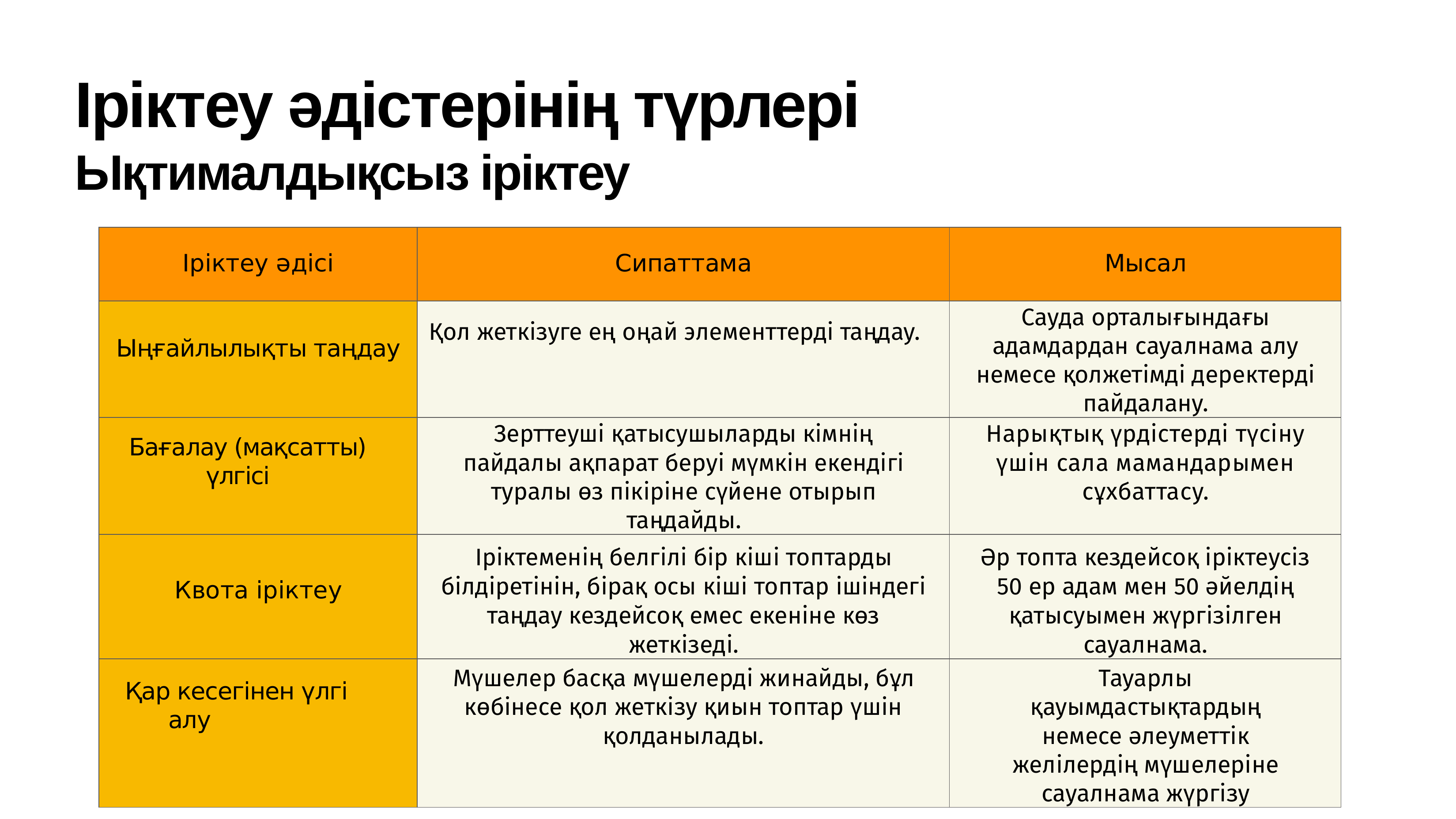

# Іріктеу әдістерінің түрлері Ықтималдықсыз іріктеу
| Іріктеу әдісі | Сипаттама | Мысал |
| --- | --- | --- |
| Ыңғайлылықты таңдау | Қол жеткізуге ең оңай элементтерді таңдау. | Сауда орталығындағы адамдардан сауалнама алу немесе қолжетімді деректерді пайдалану. |
| Бағалау (мақсатты) үлгісі | Зерттеуші қатысушыларды кімнің пайдалы ақпарат беруі мүмкін екендігі туралы өз пікіріне сүйене отырып таңдайды. | Нарықтық үрдістерді түсіну үшін сала мамандарымен сұхбаттасу. |
| Квота іріктеу | Іріктеменің белгілі бір кіші топтарды білдіретінін, бірақ осы кіші топтар ішіндегі таңдау кездейсоқ емес екеніне көз жеткізеді. | Әр топта кездейсоқ іріктеусіз 50 ер адам мен 50 әйелдің қатысуымен жүргізілген сауалнама. |
| Қар кесегінен үлгі алу | Мүшелер басқа мүшелерді жинайды, бұл көбінесе қол жеткізу қиын топтар үшін қолданылады. | Тауарлы қауымдастықтардың немесе әлеуметтік желілердің мүшелеріне сауалнама жүргізу |